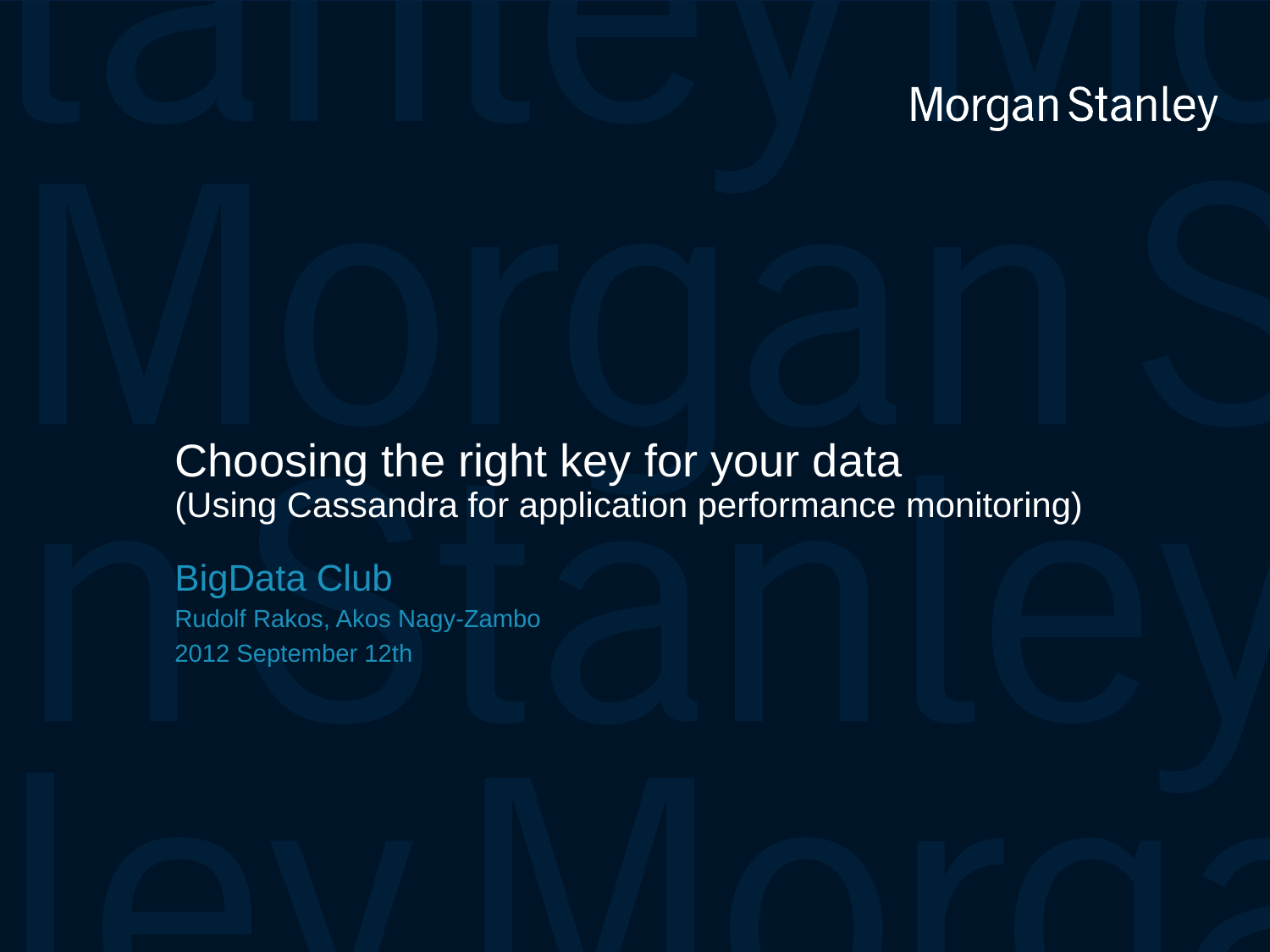

# Choosing the right key for your data (Using Cassandra for application performance monitoring)
BigData Club
Rudolf Rakos, Akos Nagy-Zambo
2012 September 12th